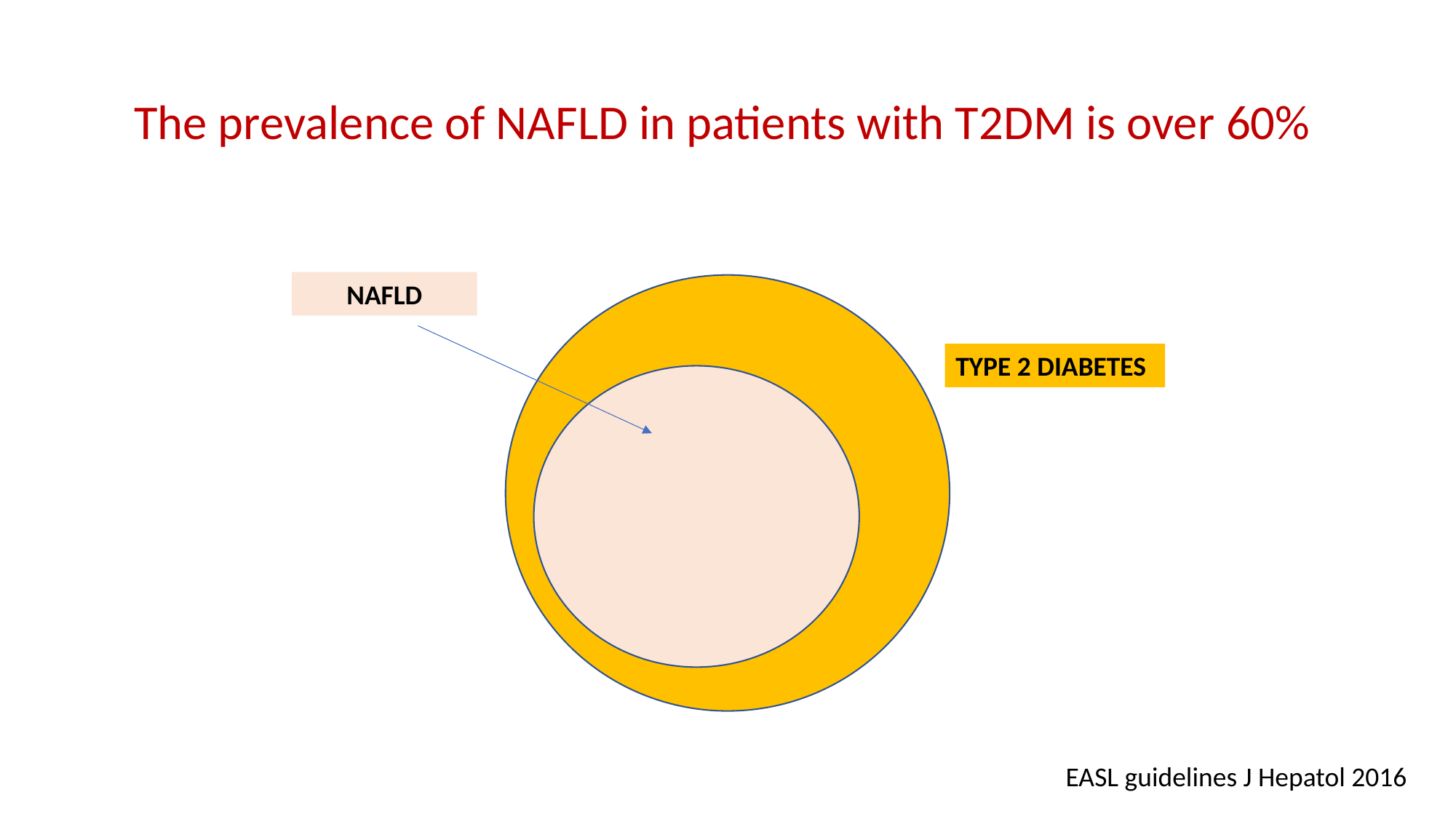

# The prevalence of NAFLD in patients with T2DM is over 60%
NAFLD

TYPE 2 DIABETES

EASL guidelines J Hepatol 2016